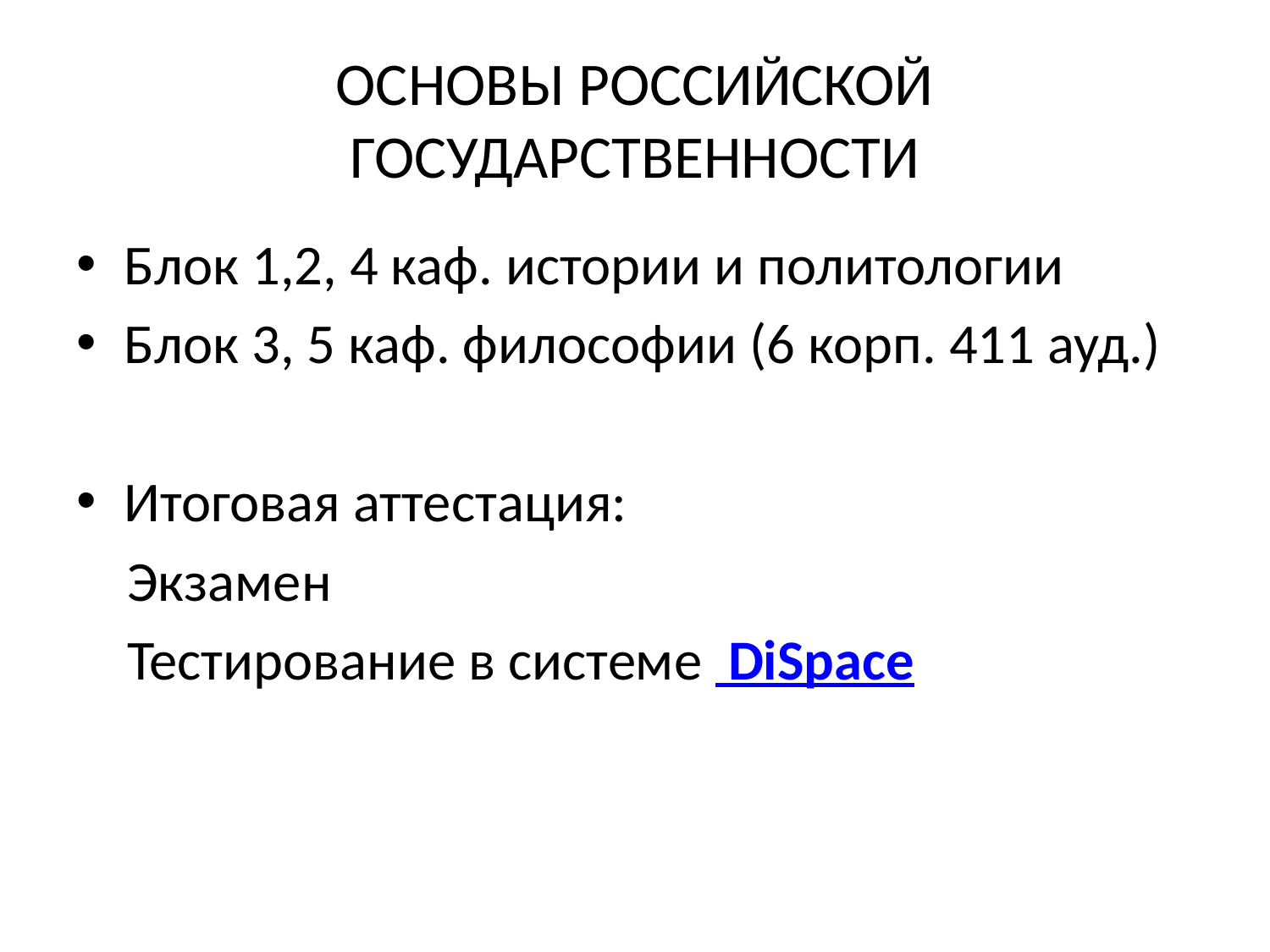

# ОСНОВЫ РОССИЙСКОЙ ГОСУДАРСТВЕННОСТИ
Блок 1,2, 4 каф. истории и политологии
Блок 3, 5 каф. философии (6 корп. 411 ауд.)

Итоговая аттестация:
    Экзамен
    Тестирование в системе  DiSpace